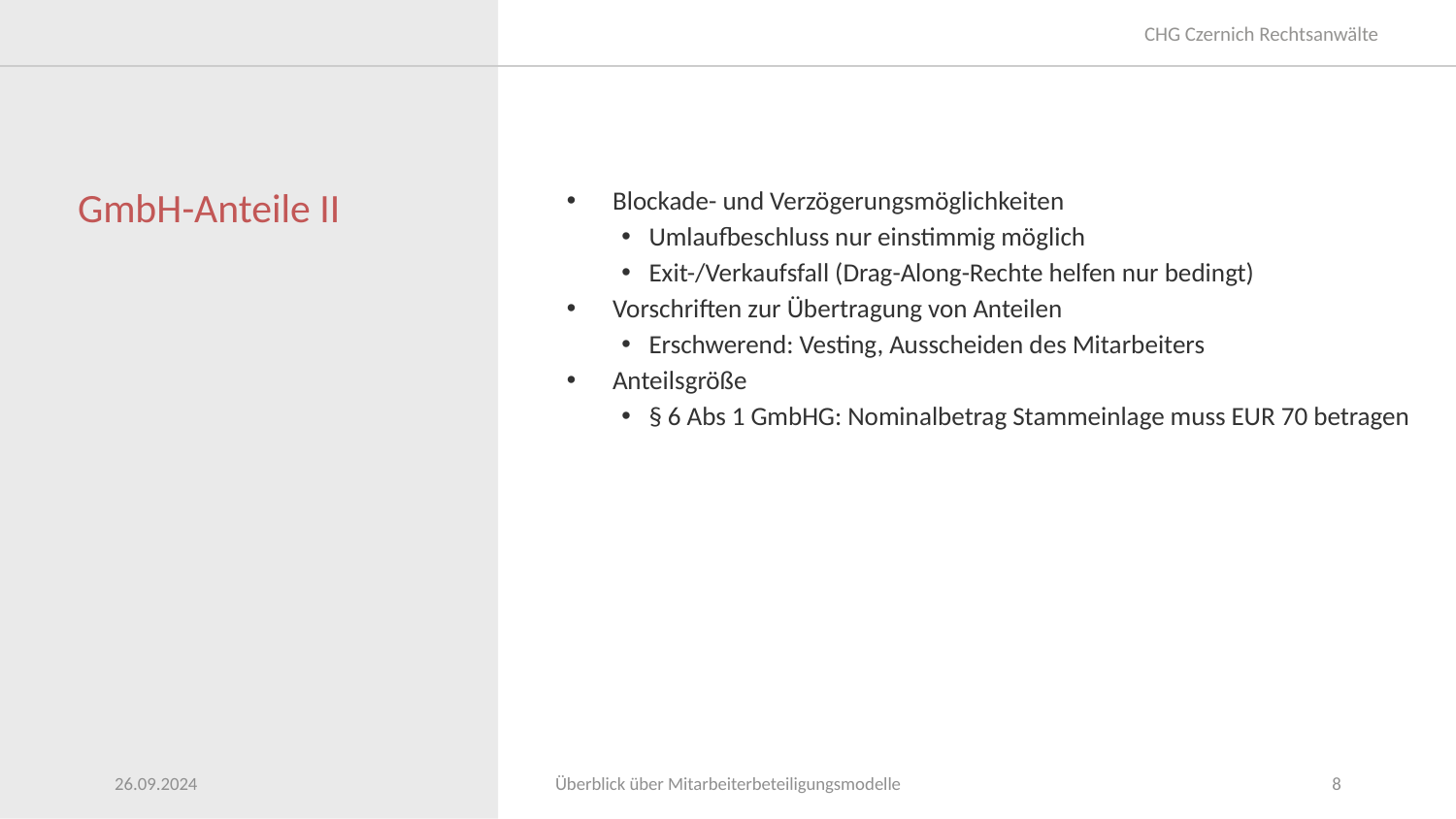

Blockade- und Verzögerungsmöglichkeiten
Umlaufbeschluss nur einstimmig möglich
Exit-/Verkaufsfall (Drag-Along-Rechte helfen nur bedingt)
Vorschriften zur Übertragung von Anteilen
Erschwerend: Vesting, Ausscheiden des Mitarbeiters
Anteilsgröße
§ 6 Abs 1 GmbHG: Nominalbetrag Stammeinlage muss EUR 70 betragen
# GmbH-Anteile II
26.09.2024
Überblick über Mitarbeiterbeteiligungsmodelle
8